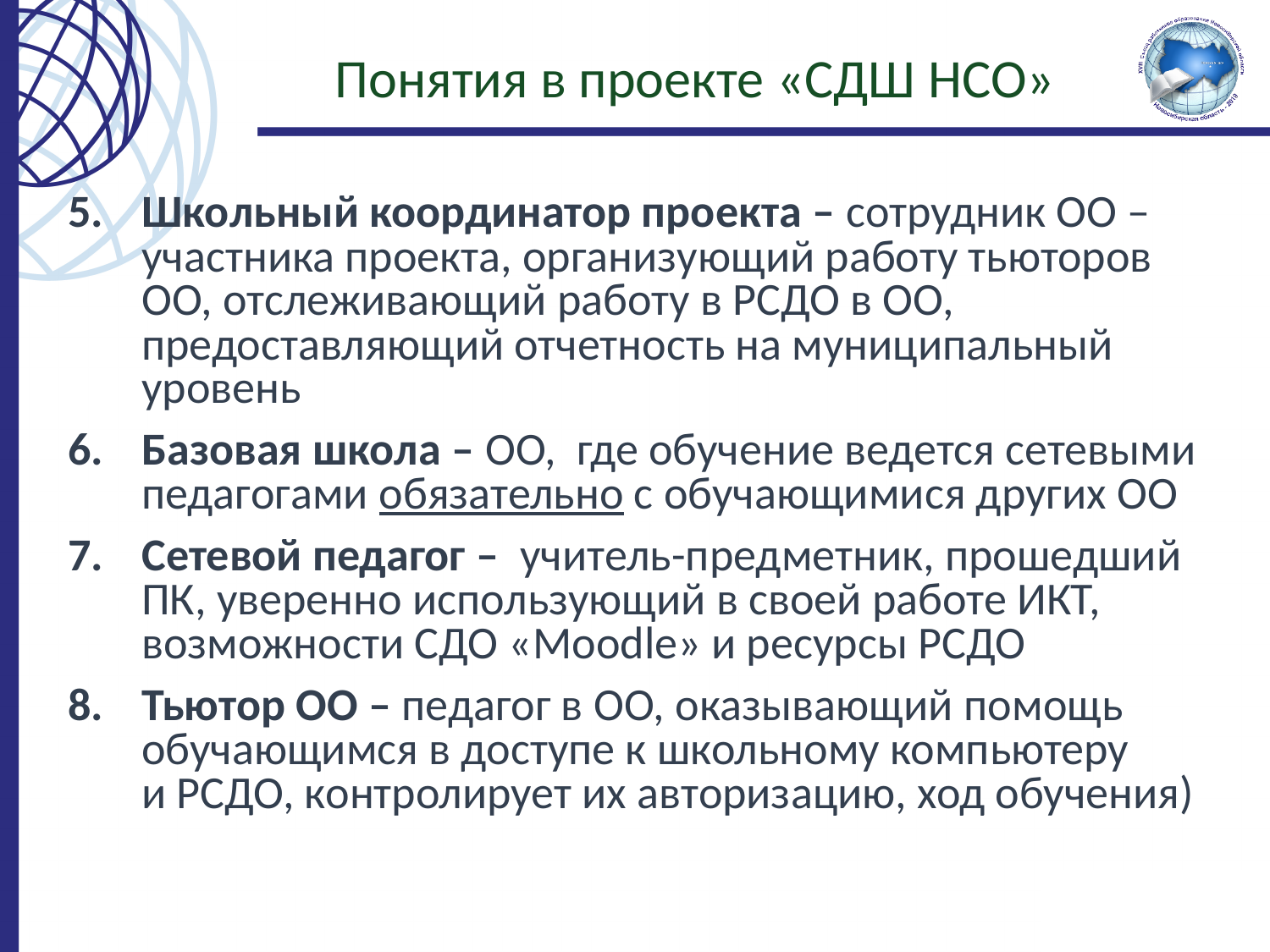

Понятия в проекте «СДШ НСО»
Школьный координатор проекта – сотрудник ОО – участника проекта, организующий работу тьюторов ОО, отслеживающий работу в РСДО в ОО, предоставляющий отчетность на муниципальный уровень
Базовая школа – ОО,  где обучение ведется сетевыми педагогами обязательно с обучающимися других ОО
Сетевой педагог –  учитель-предметник, прошедший ПК, уверенно использующий в своей работе ИКТ, возможности СДО «Moodle» и ресурсы РСДО
Тьютор ОО – педагог в ОО, оказывающий помощь обучающимся в доступе к школьному компьютеру         и РСДО, контролирует их авторизацию, ход обучения)